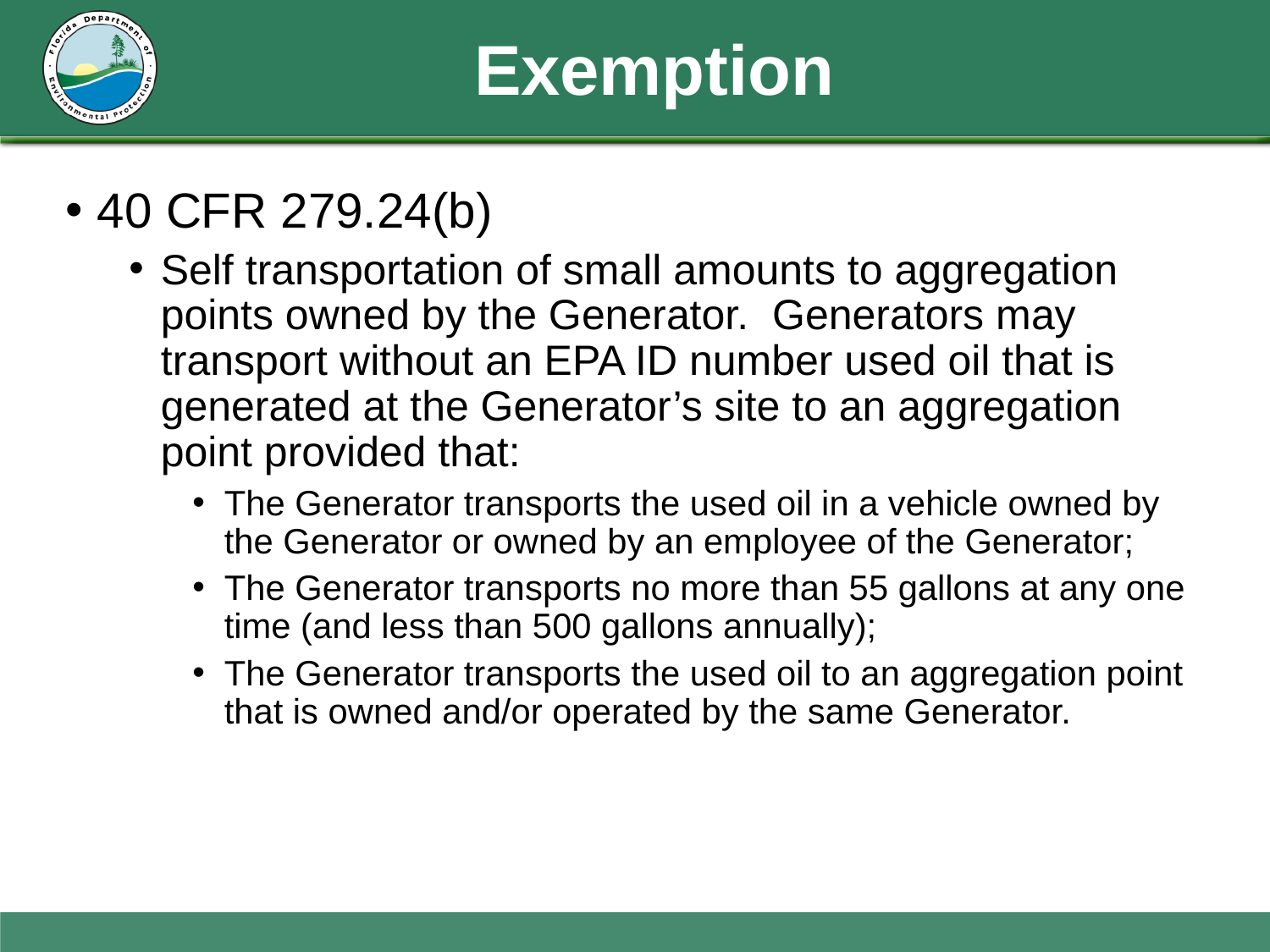

# Exemption
40 CFR 279.24(b)
Self transportation of small amounts to aggregation points owned by the Generator.  Generators may transport without an EPA ID number used oil that is generated at the Generator’s site to an aggregation point provided that:
The Generator transports the used oil in a vehicle owned by the Generator or owned by an employee of the Generator;
The Generator transports no more than 55 gallons at any one time (and less than 500 gallons annually);
The Generator transports the used oil to an aggregation point that is owned and/or operated by the same Generator.